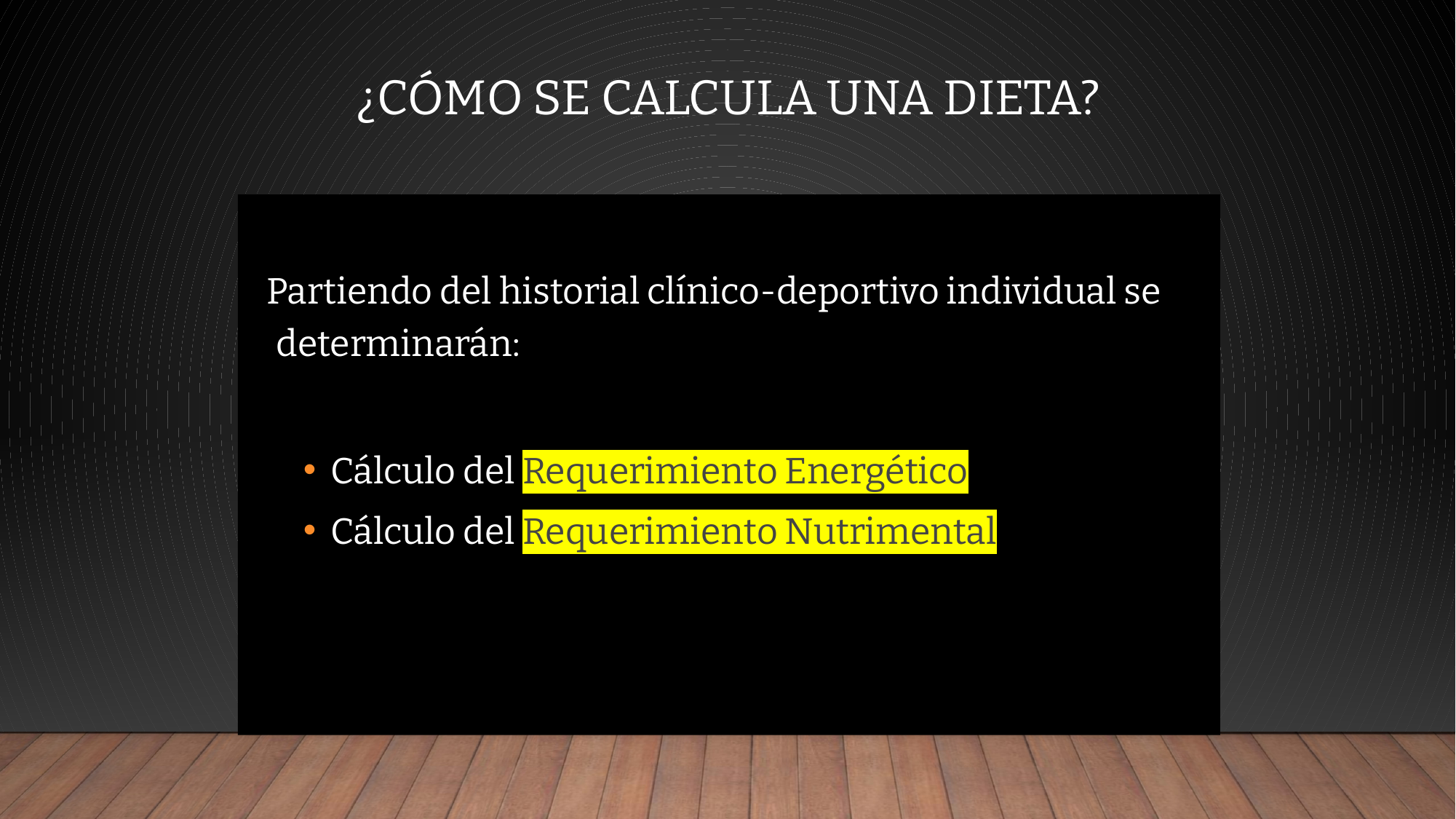

# ¿Cómo se calcula una Dieta?

   Partiendo del historial clínico-deportivo individual se determinarán:

Cálculo del Requerimiento Energético
Cálculo del Requerimiento Nutrimental